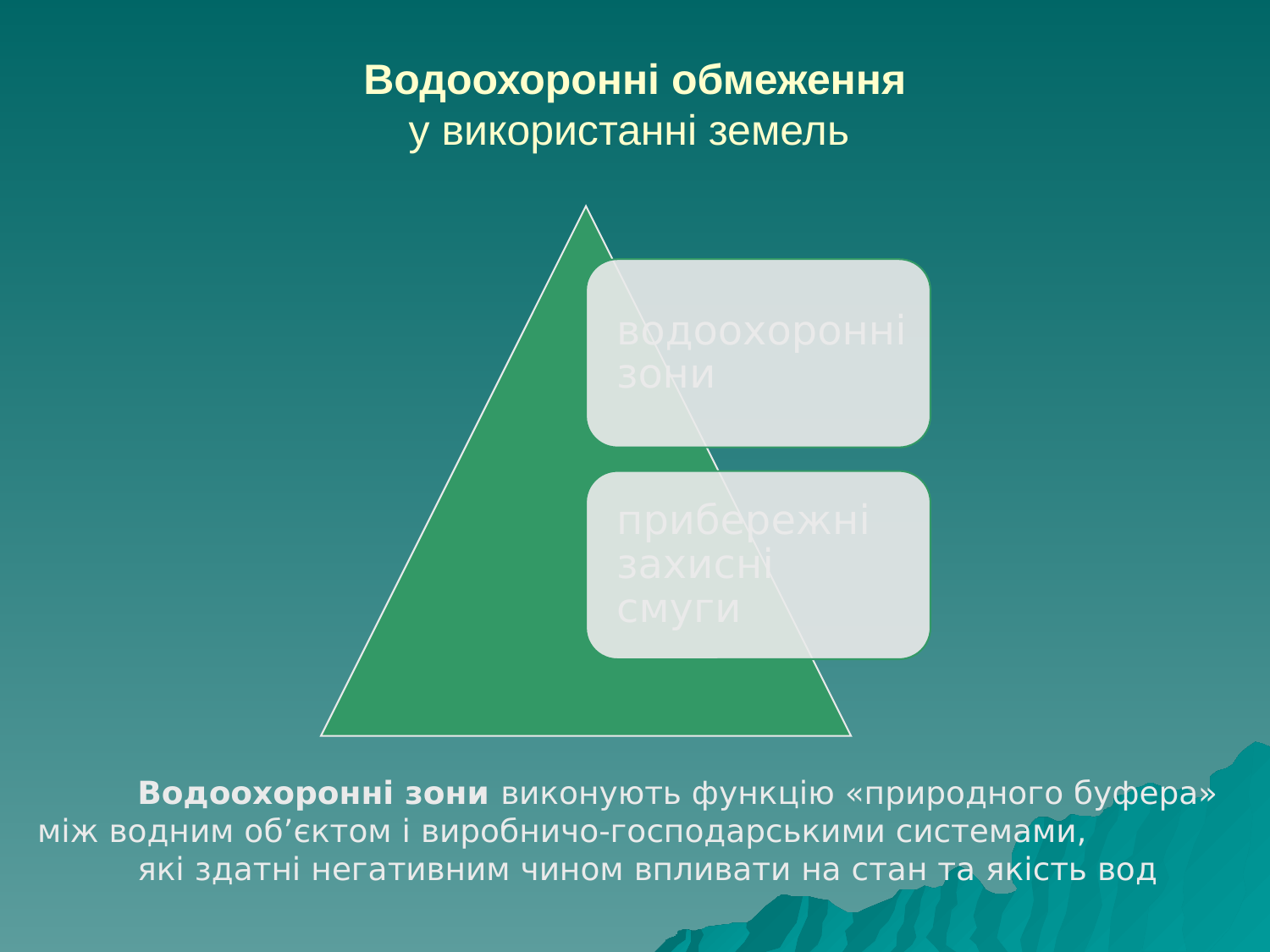

# Водоохоронні обмеження у використанні земель
водоохоронні зони
прибережні захисні смуги
Водоохоронні зони виконують функцію «природного буфера» між водним об’єктом і виробничо-господарськими системами,
які здатні негативним чином впливати на стан та якість вод